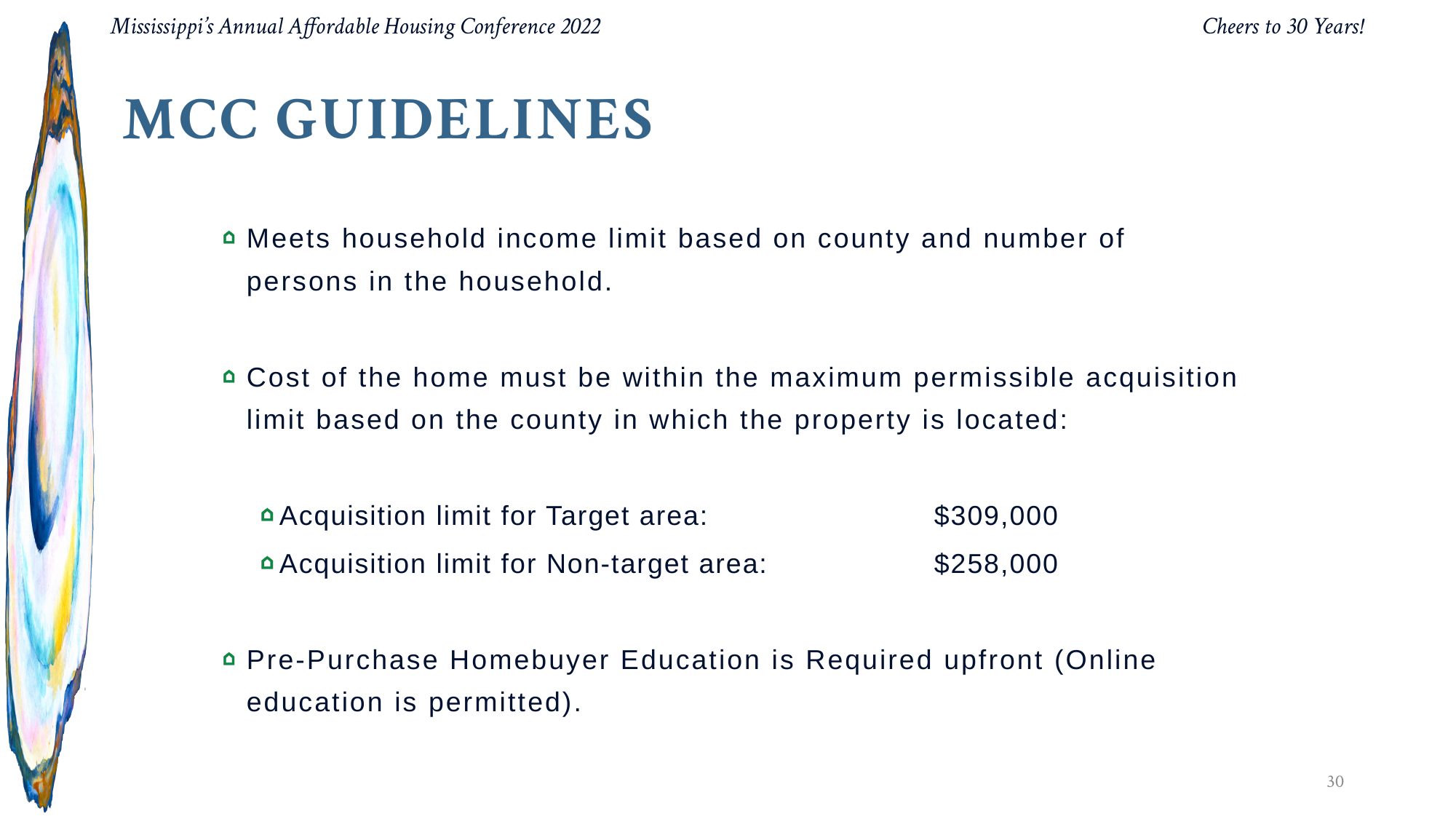

MCC GUIDELINES
Meets household income limit based on county and number of persons in the household.

Cost of the home must be within the maximum permissible acquisition limit based on the county in which the property is located:

Acquisition limit for Target area: 		$309,000
Acquisition limit for Non-target area: 		$258,000

Pre-Purchase Homebuyer Education is Required upfront (Online education is permitted).

30